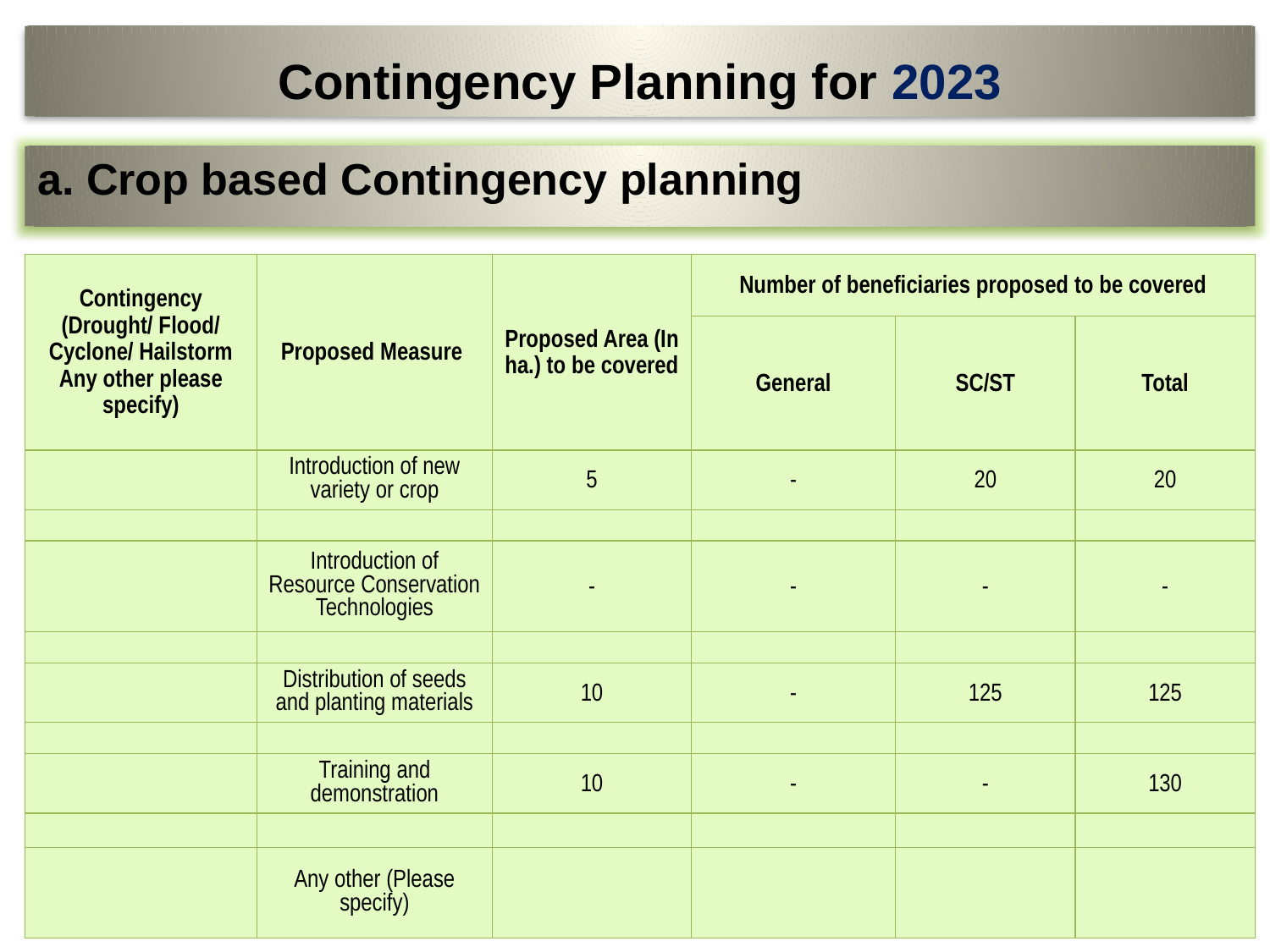

# Contingency Planning for 2023
a. Crop based Contingency planning
| Contingency (Drought/ Flood/ Cyclone/ Hailstorm Any other please specify) | Proposed Measure | Proposed Area (In ha.) to be covered | Number of beneficiaries proposed to be covered |  |  |
| --- | --- | --- | --- | --- | --- |
|  |  |  | General | SC/ST | Total |
|  | Introduction of new variety or crop | 5 | - | 20 | 20 |
|  |  |  |  |  |  |
|  | Introduction of Resource Conservation Technologies | - | - | - | - |
|  |  |  |  |  |  |
|  | Distribution of seeds and planting materials | 10 | - | 125 | 125 |
|  |  |  |  |  |  |
|  | Training and demonstration | 10 | - | - | 130 |
|  |  |  |  |  |  |
|  | Any other (Please specify) |  |  |  |  |